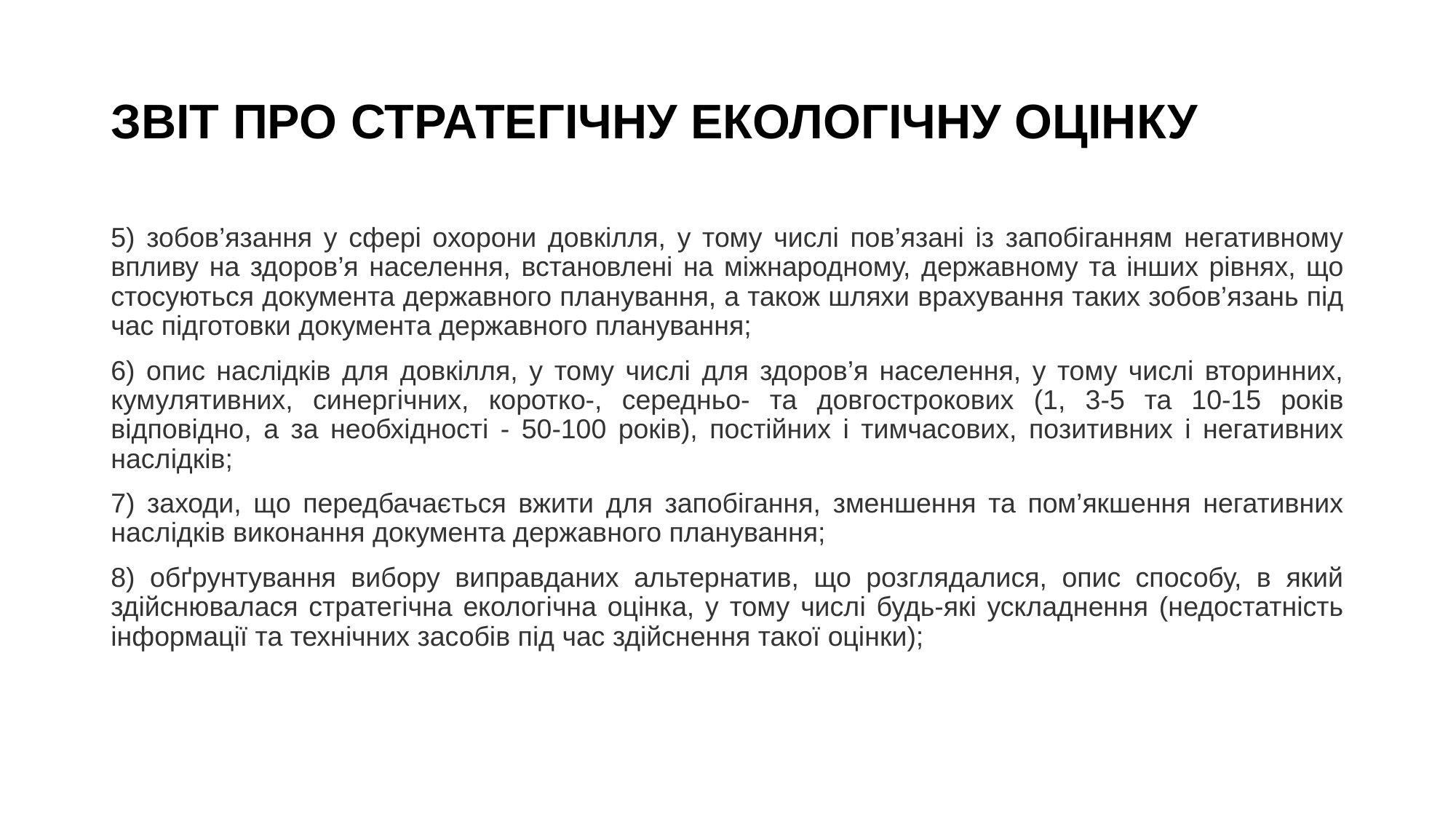

# Звіт про стратегічну екологічну оцінку
5) зобов’язання у сфері охорони довкілля, у тому числі пов’язані із запобіганням негативному впливу на здоров’я населення, встановлені на міжнародному, державному та інших рівнях, що стосуються документа державного планування, а також шляхи врахування таких зобов’язань під час підготовки документа державного планування;
6) опис наслідків для довкілля, у тому числі для здоров’я населення, у тому числі вторинних, кумулятивних, синергічних, коротко-, середньо- та довгострокових (1, 3-5 та 10-15 років відповідно, а за необхідності - 50-100 років), постійних і тимчасових, позитивних і негативних наслідків;
7) заходи, що передбачається вжити для запобігання, зменшення та пом’якшення негативних наслідків виконання документа державного планування;
8) обґрунтування вибору виправданих альтернатив, що розглядалися, опис способу, в який здійснювалася стратегічна екологічна оцінка, у тому числі будь-які ускладнення (недостатність інформації та технічних засобів під час здійснення такої оцінки);